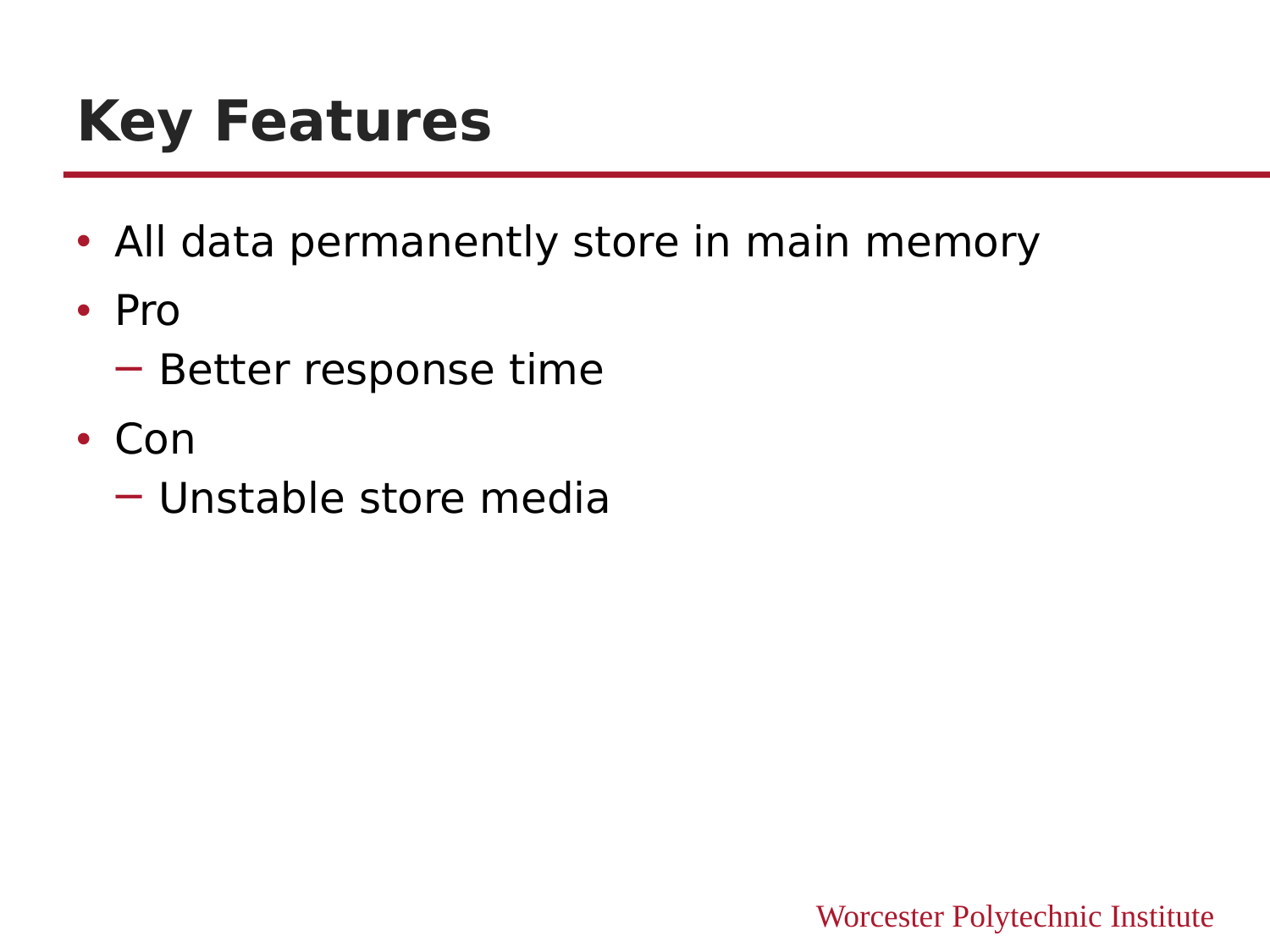

# Key Features
All data permanently store in main memory
Pro
Better response time
Con
Unstable store media